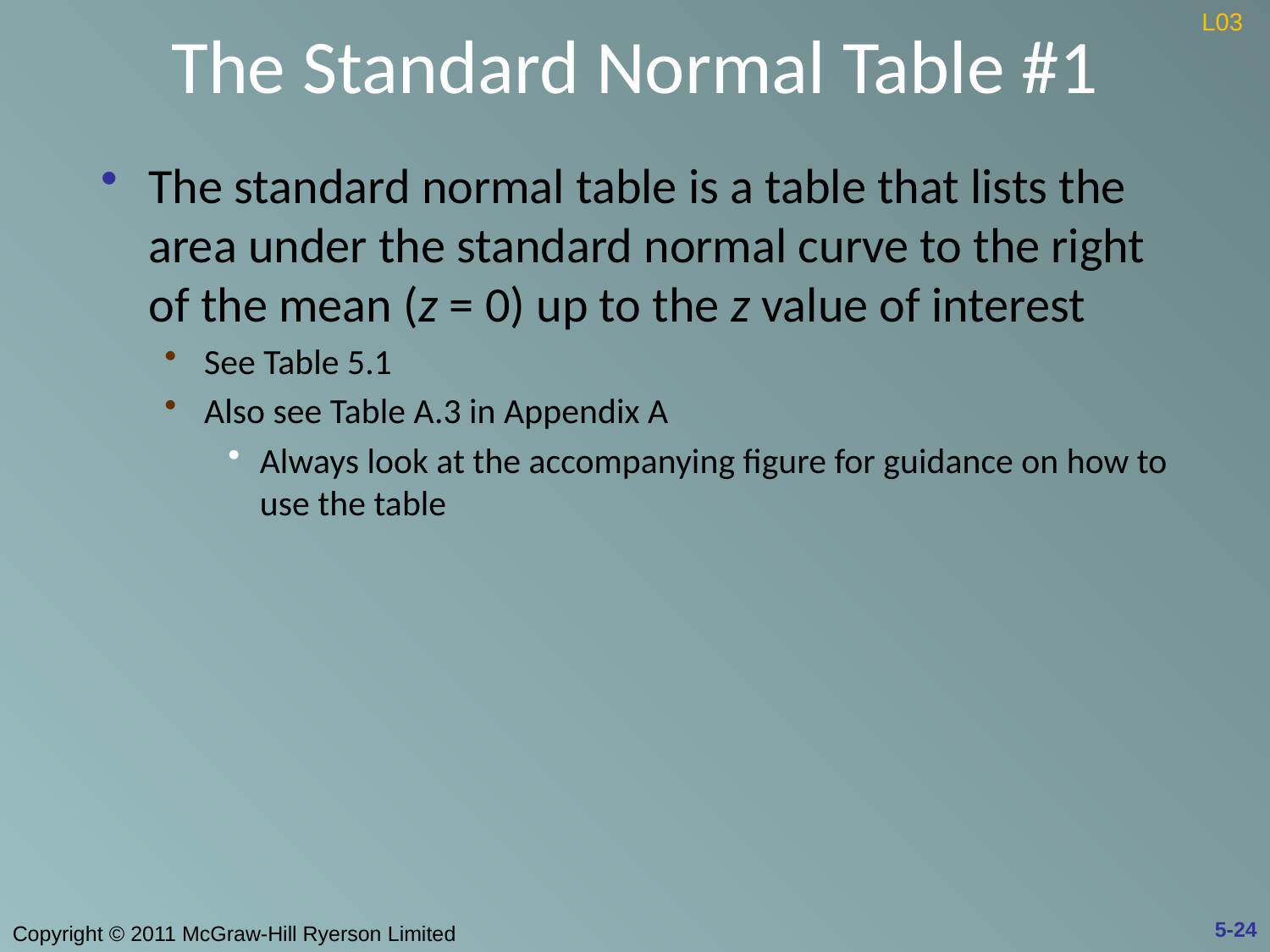

# The Standard Normal Table #1
L03
The standard normal table is a table that lists the area under the standard normal curve to the right of the mean (z = 0) up to the z value of interest
See Table 5.1
Also see Table A.3 in Appendix A
Always look at the accompanying figure for guidance on how to use the table
5-24